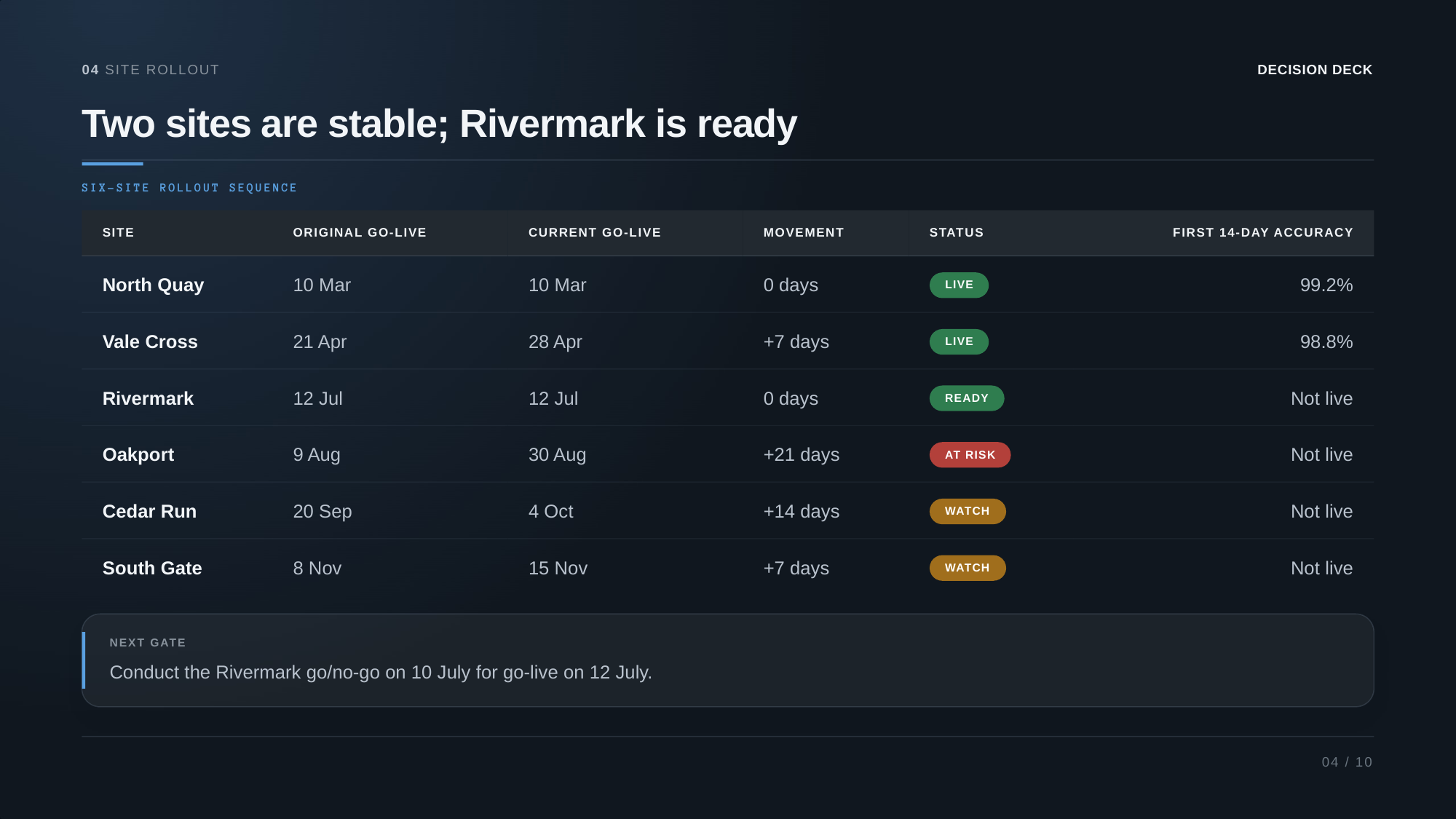

04 SITE ROLLOUT
DECISION DECK
Two sites are stable; Rivermark is ready

SIX-SITE ROLLOUT SEQUENCE

SITE
ORIGINAL GO-LIVE
CURRENT GO-LIVE
MOVEMENT
STATUS
FIRST 14-DAY ACCURACY

North Quay
10 Mar
10 Mar
0 days
99.2%
LIVE

Vale Cross
21 Apr
28 Apr
+7 days
98.8%
LIVE

Rivermark
12 Jul
12 Jul
0 days
Not live
READY

Oakport
9 Aug
30 Aug
+21 days
Not live
AT RISK

Cedar Run
20 Sep
4 Oct
+14 days
Not live
WATCH

South Gate
8 Nov
15 Nov
+7 days
Not live
WATCH

NEXT GATE
Conduct the Rivermark go/no-go on 10 July for go-live on 12 July.

04 / 10